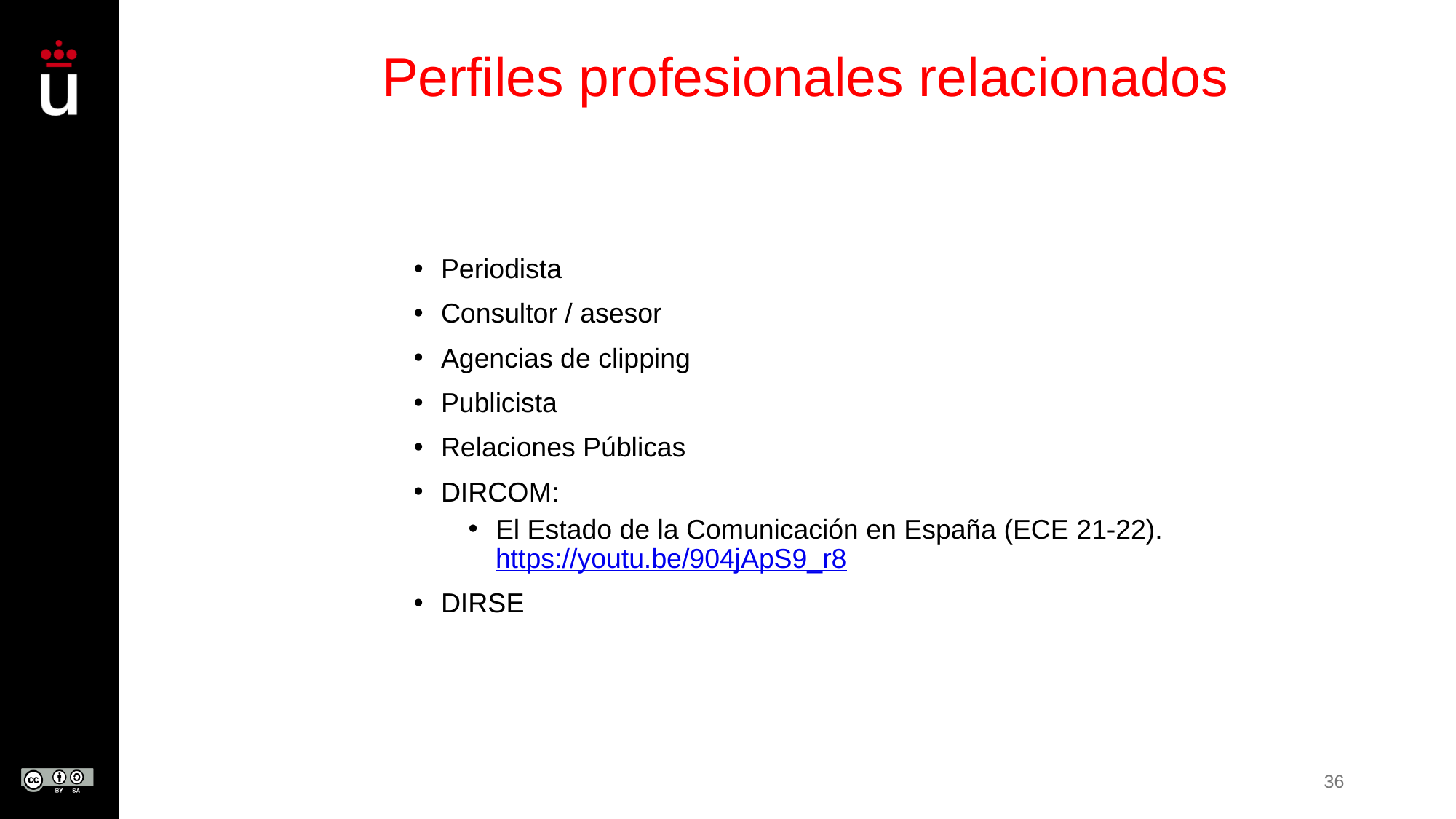

# Perfiles profesionales relacionados
Periodista
Consultor / asesor
Agencias de clipping
Publicista
Relaciones Públicas
DIRCOM:
El Estado de la Comunicación en España (ECE 21-22). https://youtu.be/904jApS9_r8
DIRSE
36